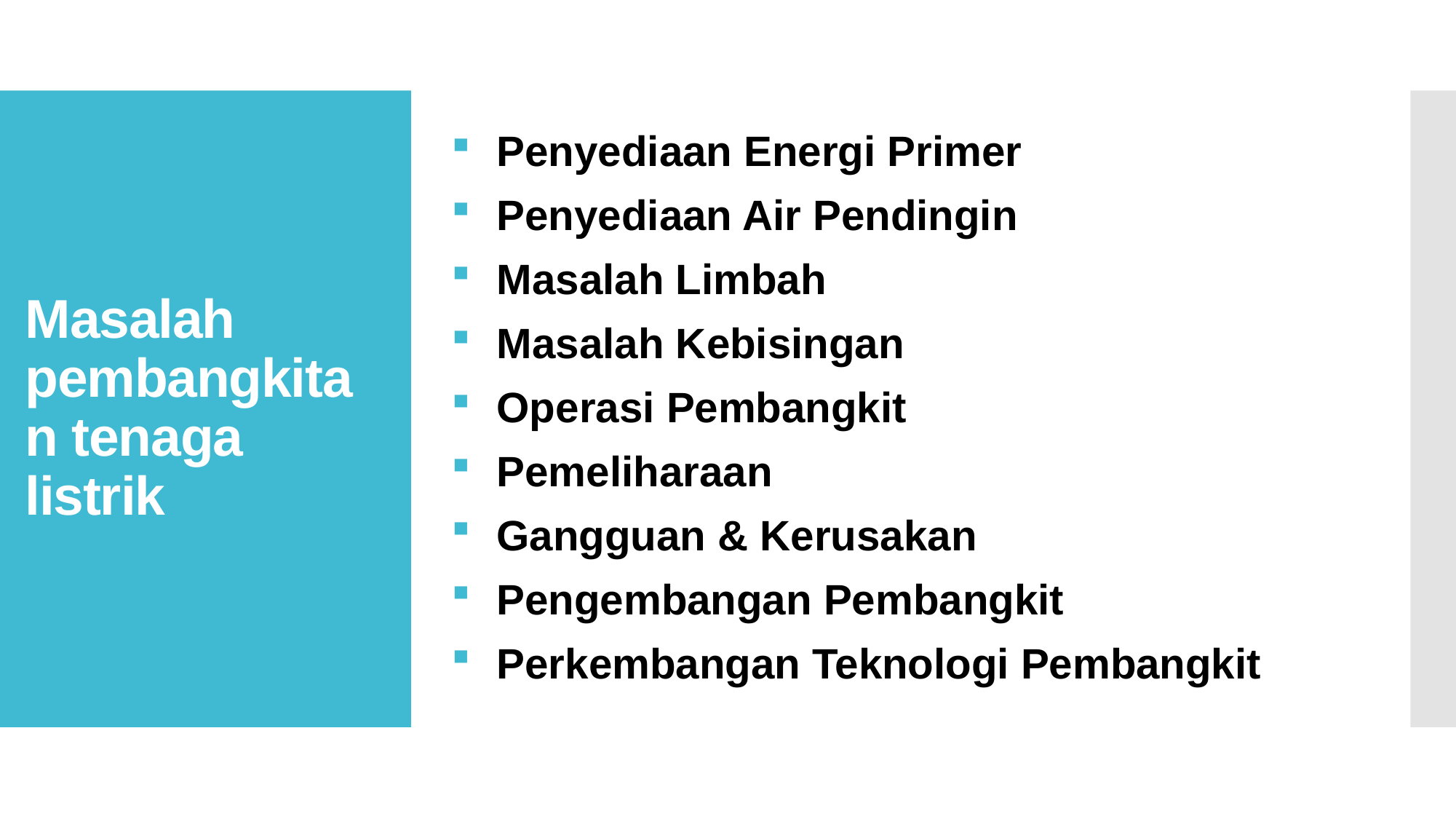

Penyediaan Energi Primer
  Penyediaan Air Pendingin
  Masalah Limbah
  Masalah Kebisingan
  Operasi Pembangkit
  Pemeliharaan
  Gangguan & Kerusakan
  Pengembangan Pembangkit
  Perkembangan Teknologi Pembangkit
# Masalah pembangkitan tenaga listrik